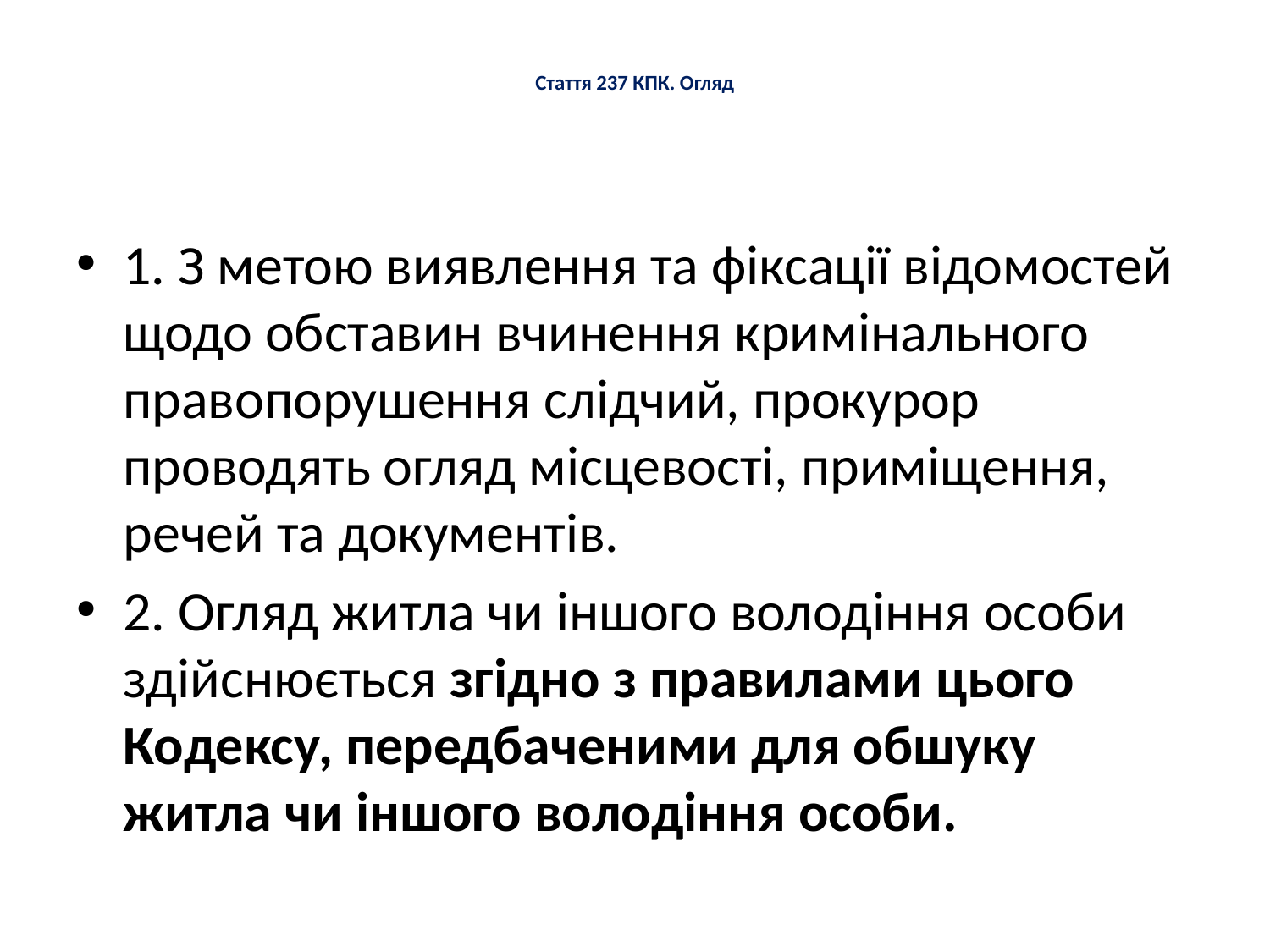

# Стаття 237 КПК. Огляд
1. З метою виявлення та фіксації відомостей щодо обставин вчинення кримінального правопорушення слідчий, прокурор проводять огляд місцевості, приміщення, речей та документів.
2. Огляд житла чи іншого володіння особи здійснюється згідно з правилами цього Кодексу, передбаченими для обшуку житла чи іншого володіння особи.